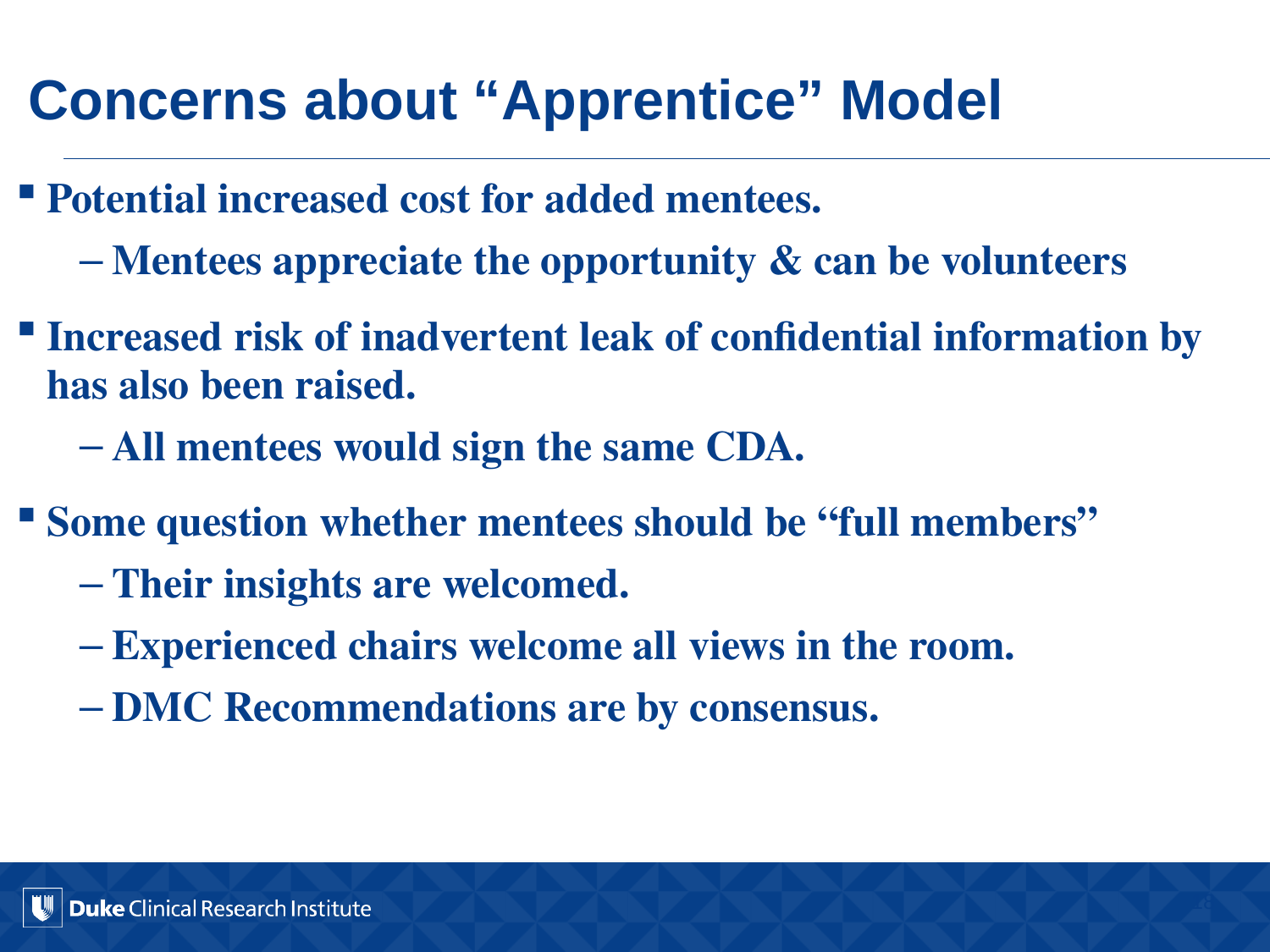

# Concerns about “Apprentice” Model
Potential increased cost for added mentees.
Mentees appreciate the opportunity & can be volunteers
Increased risk of inadvertent leak of confidential information by  has also been raised.
All mentees would sign the same CDA.
Some question whether mentees should be “full members”
Their insights are welcomed.
Experienced chairs welcome all views in the room.
DMC Recommendations are by consensus.

 18